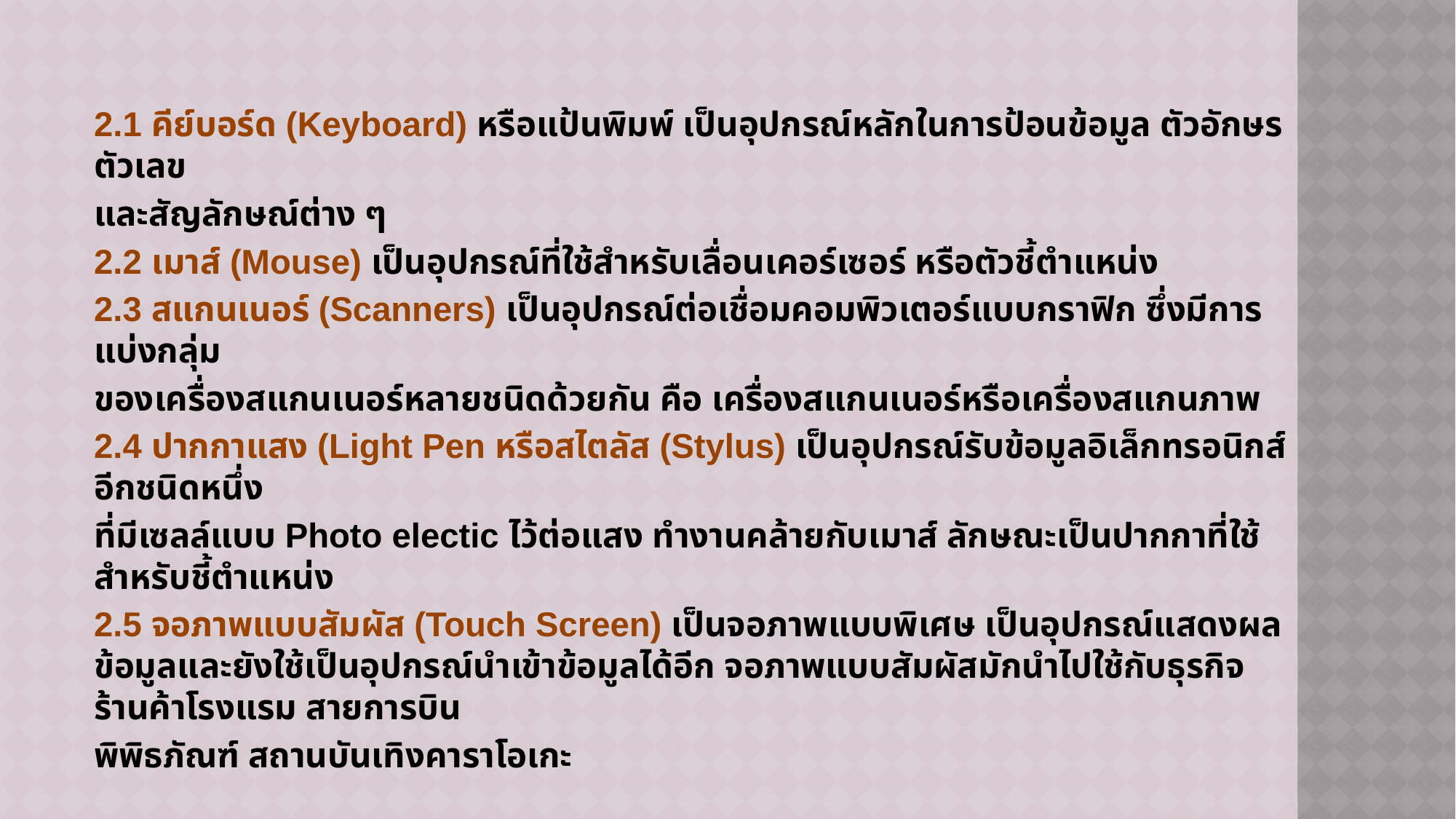

2.1 คีย์บอร์ด (Keyboard) หรือแป้นพิมพ์ เป็นอุปกรณ์หลักในการป้อนข้อมูล ตัวอักษร ตัวเลข
และสัญลักษณ์ต่าง ๆ
2.2 เมาส์ (Mouse) เป็นอุปกรณ์ที่ใช้สำหรับเลื่อนเคอร์เซอร์ หรือตัวชี้ตำแหน่ง
2.3 สแกนเนอร์ (Scanners) เป็นอุปกรณ์ต่อเชื่อมคอมพิวเตอร์แบบกราฟิก ซึ่งมีการแบ่งกลุ่ม
ของเครื่องสแกนเนอร์หลายชนิดด้วยกัน คือ เครื่องสแกนเนอร์หรือเครื่องสแกนภาพ
2.4 ปากกาแสง (Light Pen หรือสไตลัส (Stylus) เป็นอุปกรณ์รับข้อมูลอิเล็กทรอนิกส์อีกชนิดหนึ่ง
ที่มีเซลล์แบบ Photo electic ไว้ต่อแสง ทำงานคล้ายกับเมาส์ ลักษณะเป็นปากกาที่ใช้สำหรับชี้ตำแหน่ง
2.5 จอภาพแบบสัมผัส (Touch Screen) เป็นจอภาพแบบพิเศษ เป็นอุปกรณ์แสดงผลข้อมูลและยังใช้เป็นอุปกรณ์นำเข้าข้อมูลได้อีก จอภาพแบบสัมผัสมักนำไปใช้กับธุรกิจร้านค้าโรงแรม สายการบิน
พิพิธภัณฑ์ สถานบันเทิงคาราโอเกะ